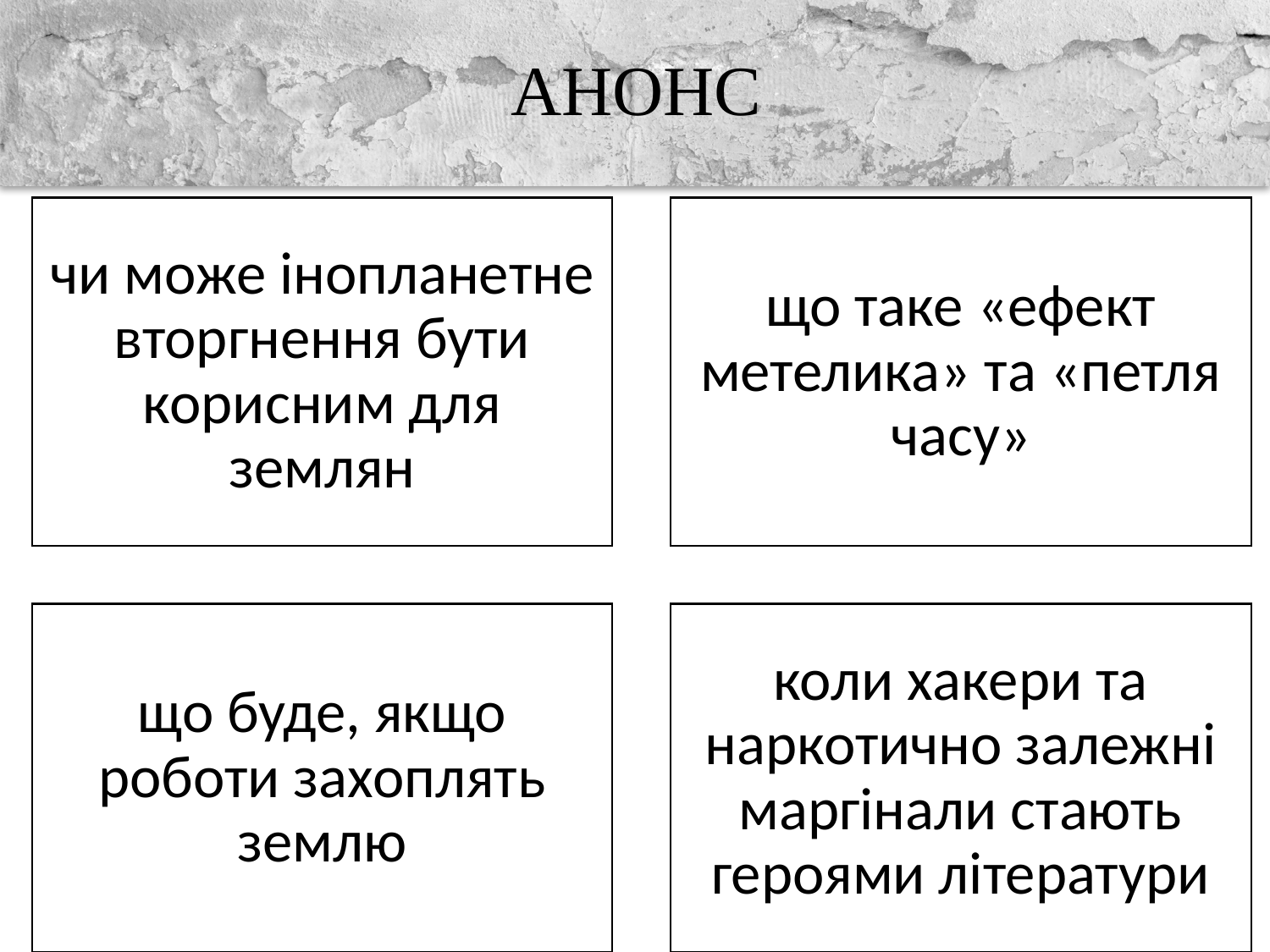

# АНОНС
чи може інопланетне вторгнення бути корисним для землян
що таке «ефект метелика» та «петля часу»
що буде, якщо роботи захоплять землю
коли хакери та наркотично залежні маргінали стають героями літератури